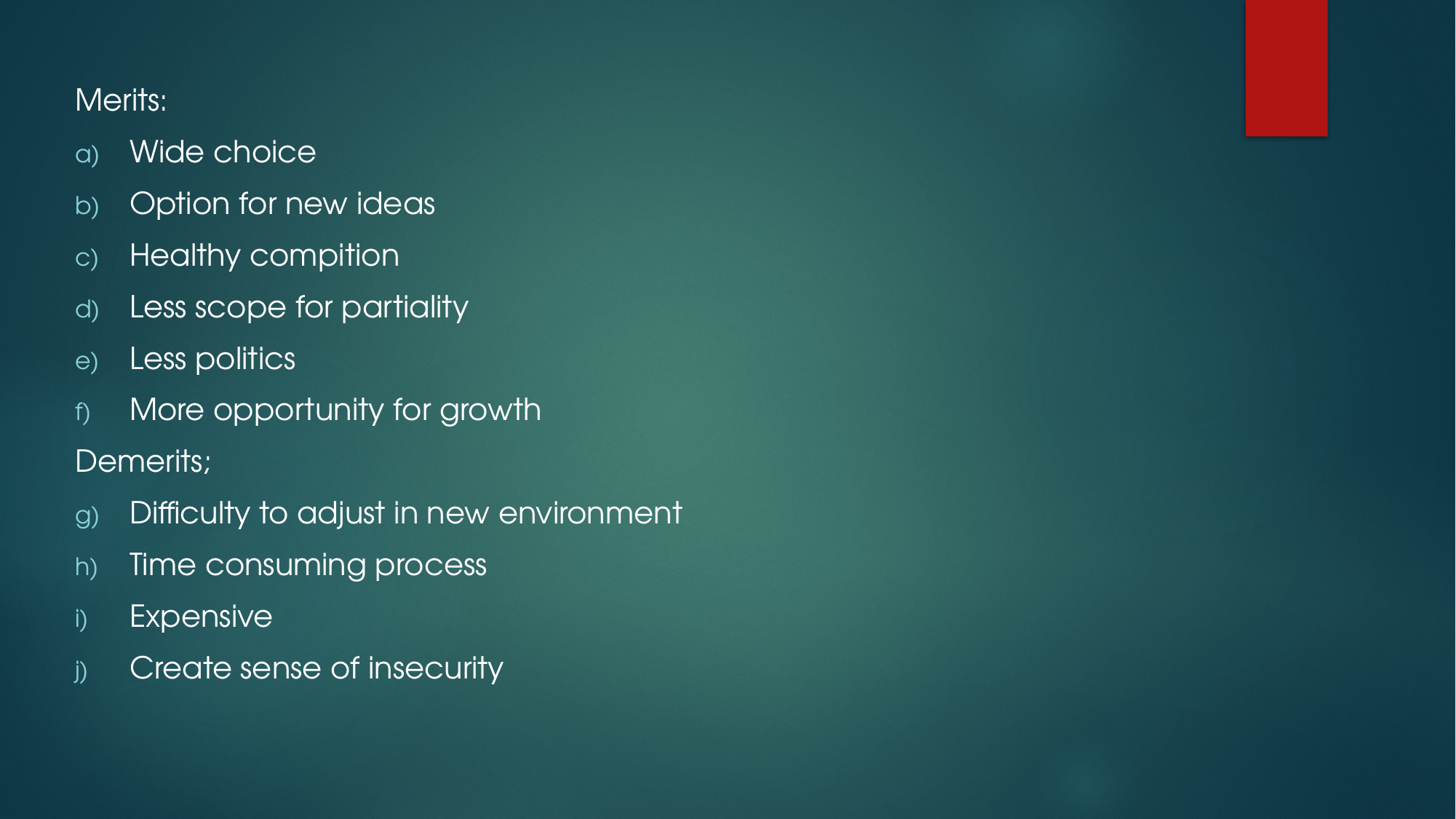

Merits:
Wide choice
Option for new ideas
Healthy compition
Less scope for partiality
Less politics
More opportunity for growth
Demerits;
Difficulty to adjust in new environment
Time consuming process
Expensive
Create sense of insecurity